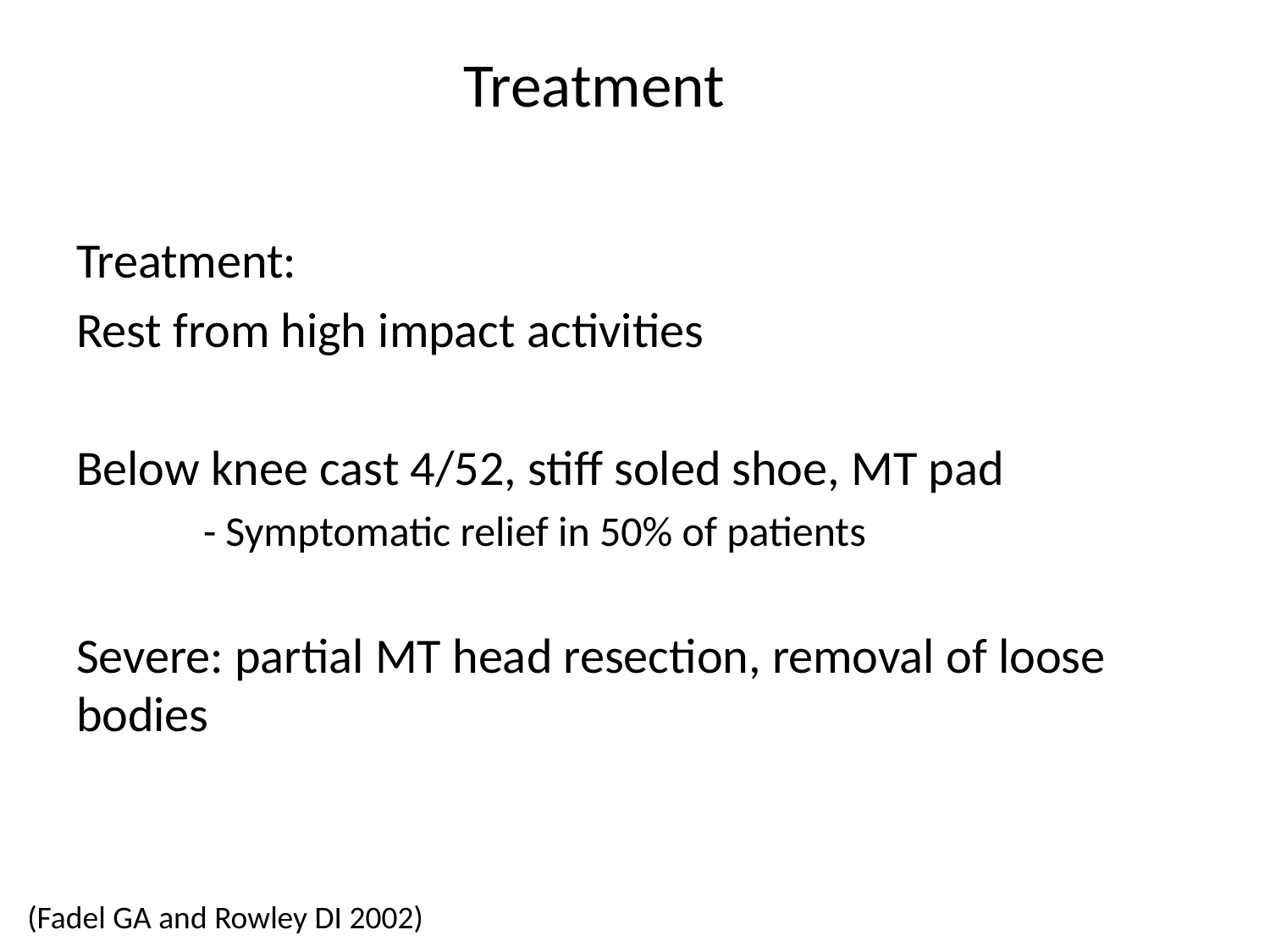

# Treatment
Treatment:
Rest from high impact activities

Below knee cast 4/52, stiff soled shoe, MT pad
	- Symptomatic relief in 50% of patients

Severe: partial MT head resection, removal of loose bodies

(Fadel GA and Rowley DI 2002)